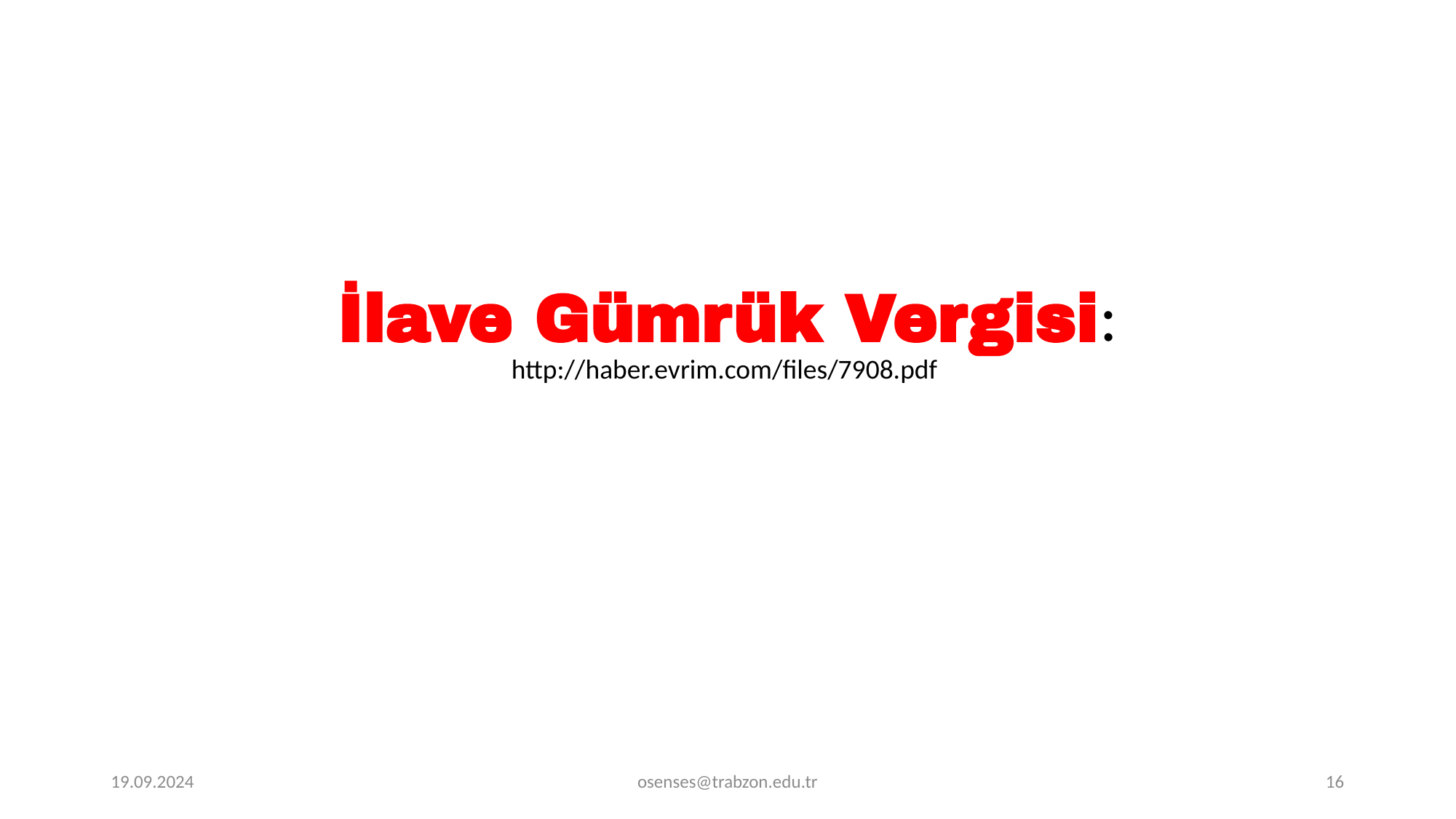

# İlave Gümrük Vergisi: http://haber.evrim.com/files/7908.pdf
19.09.2024
osenses@trabzon.edu.tr
16